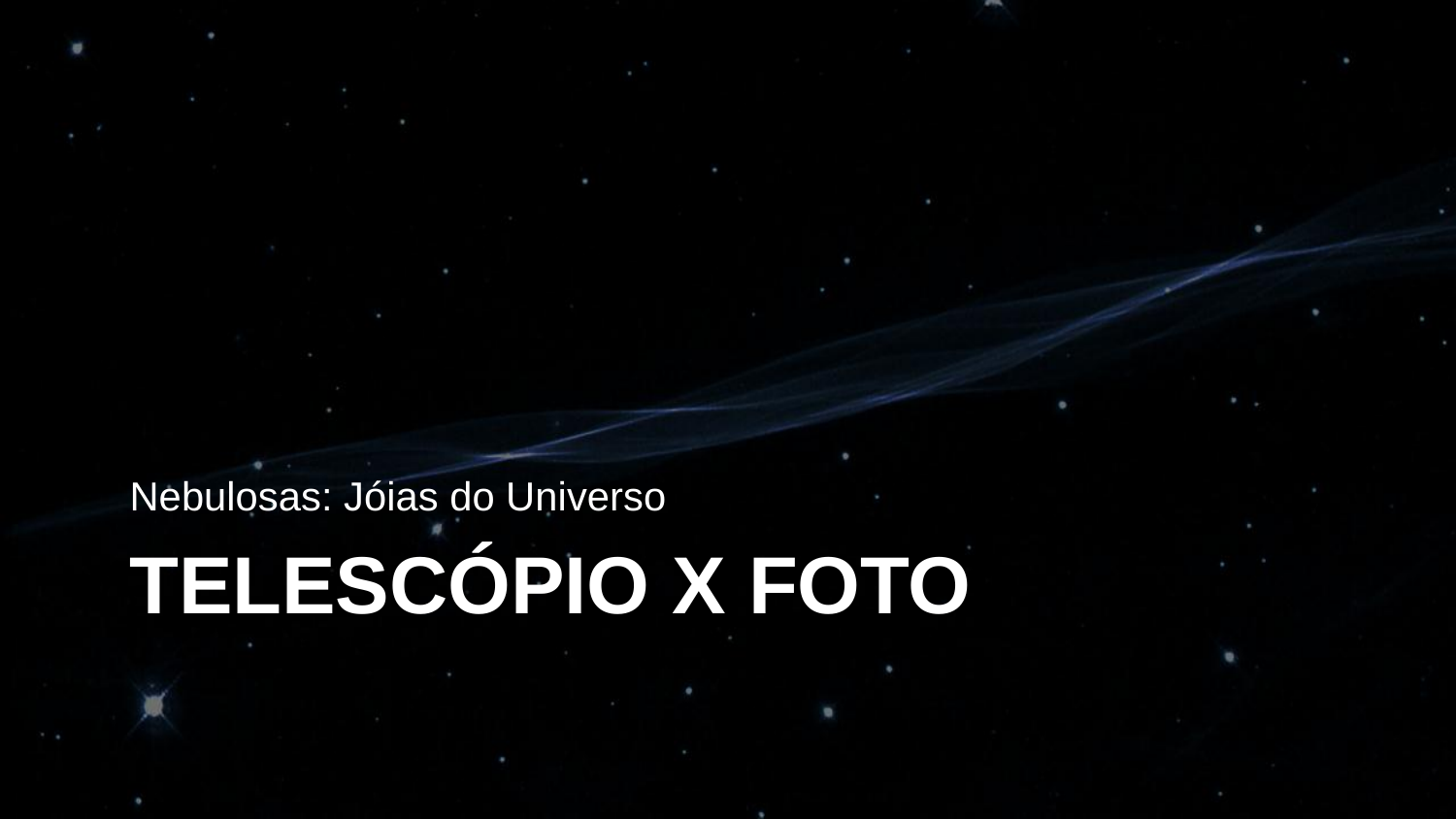

Nebulosas: Jóias do Universo
# Telescópio x foto